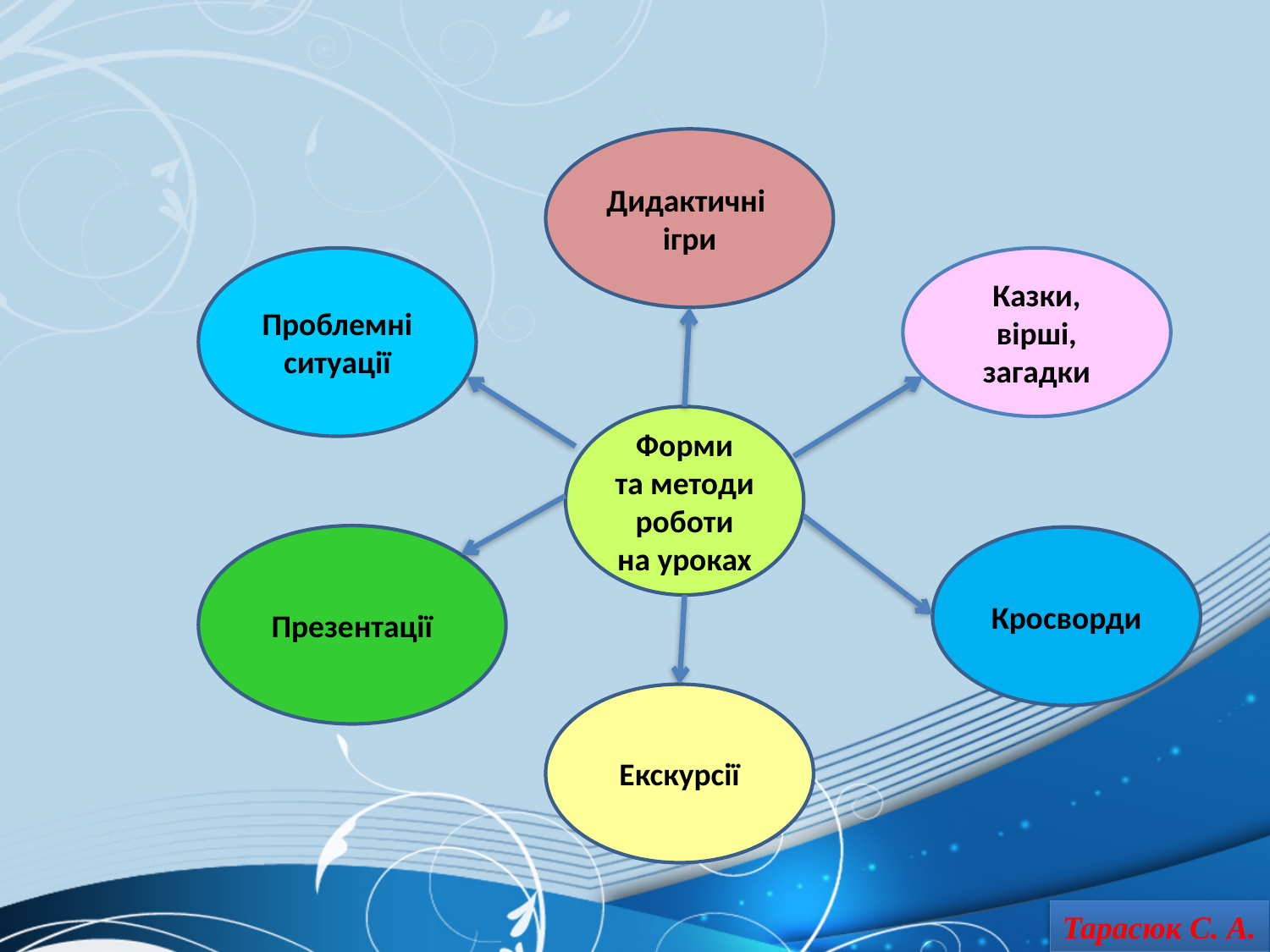

Дидактичні
ігри

Проблемні
ситуації

Казки,
вірші,
загадки
Форми
та методи
роботи
на уроках
Презентації
Кросворди
Екскурсії
Тарасюк С. А.